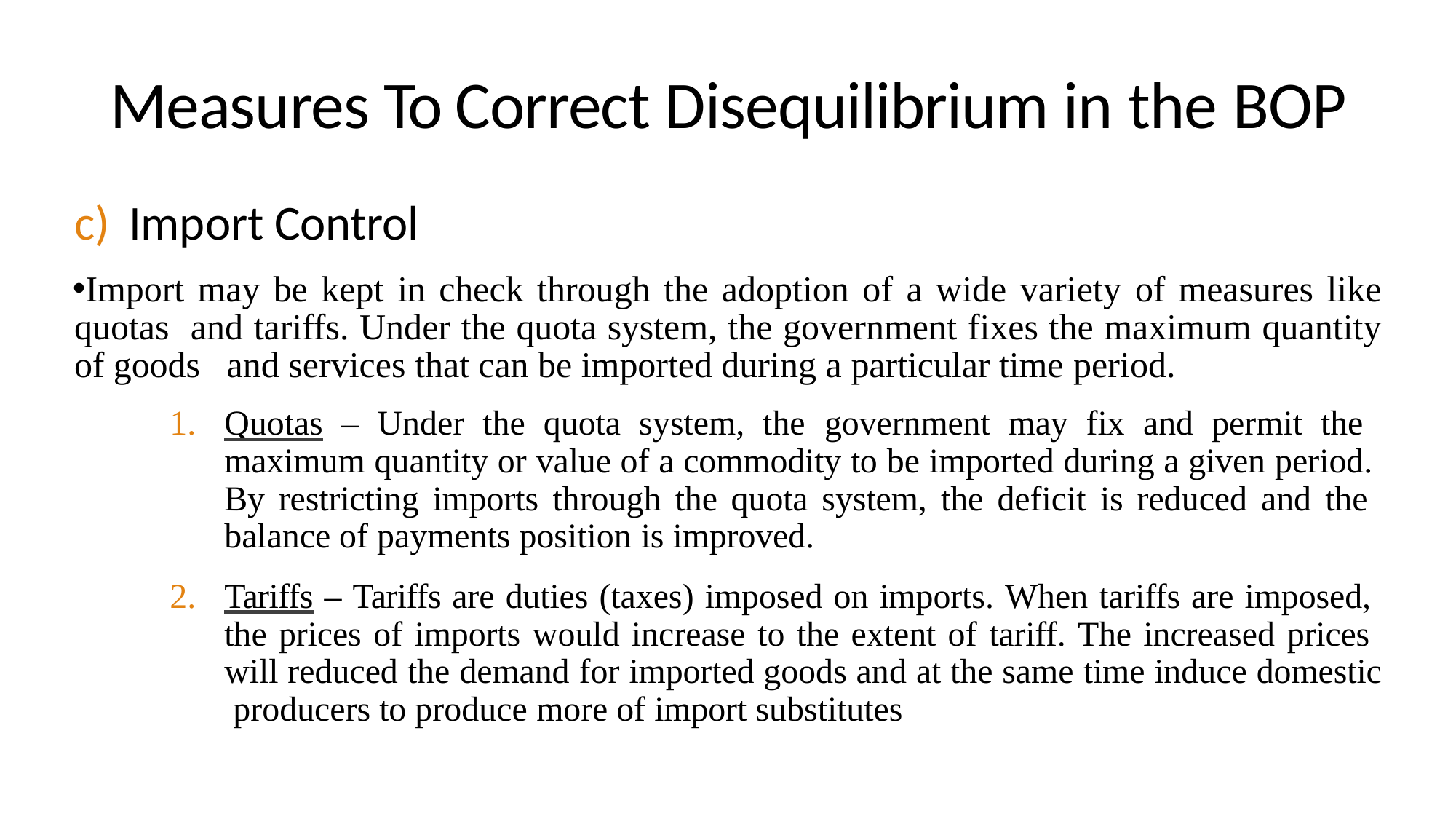

# Measures To Correct Disequilibrium in the BOP
Import Control
Import may be kept in check through the adoption of a wide variety of measures like quotas  and tariffs. Under the quota system, the government fixes the maximum quantity of goods  and services that can be imported during a particular time period.
Quotas – Under the quota system, the government may fix and permit the  maximum quantity or value of a commodity to be imported during a given period.  By restricting imports through the quota system, the deficit is reduced and the  balance of payments position is improved.
Tariffs – Tariffs are duties (taxes) imposed on imports. When tariffs are imposed,  the prices of imports would increase to the extent of tariff. The increased prices  will reduced the demand for imported goods and at the same time induce domestic  producers to produce more of import substitutes